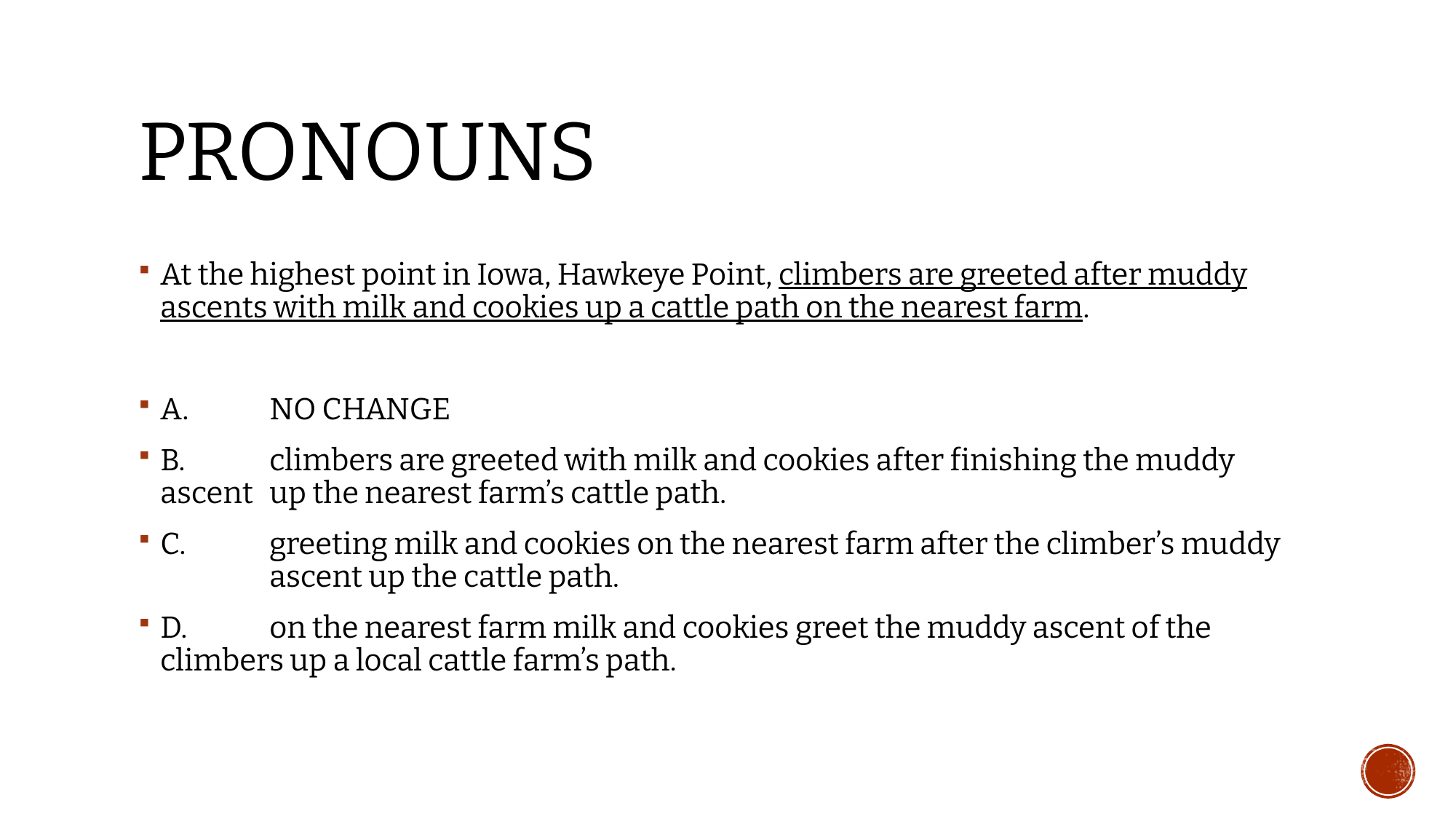

# PRONOUNS
At the highest point in Iowa, Hawkeye Point, climbers are greeted after muddy ascents with milk and cookies up a cattle path on the nearest farm.

A.	NO CHANGE
B.	climbers are greeted with milk and cookies after finishing the muddy ascent 	up the nearest farm’s cattle path.
C.	greeting milk and cookies on the nearest farm after the climber’s muddy 	ascent up the cattle path.
D.	on the nearest farm milk and cookies greet the muddy ascent of the 	climbers up a local cattle farm’s path.